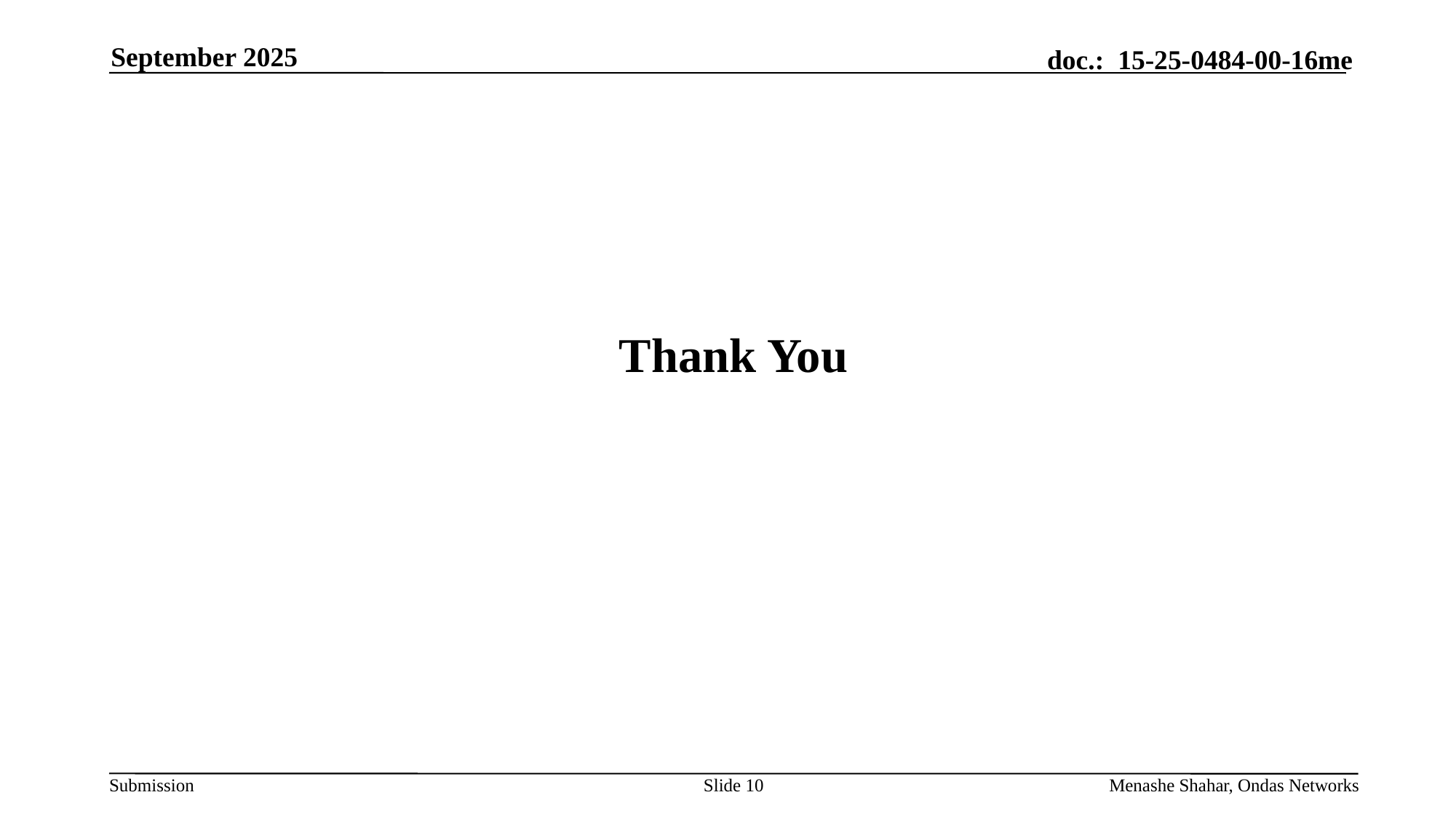

September 2025
# Thank You
Slide 10
Menashe Shahar, Ondas Networks